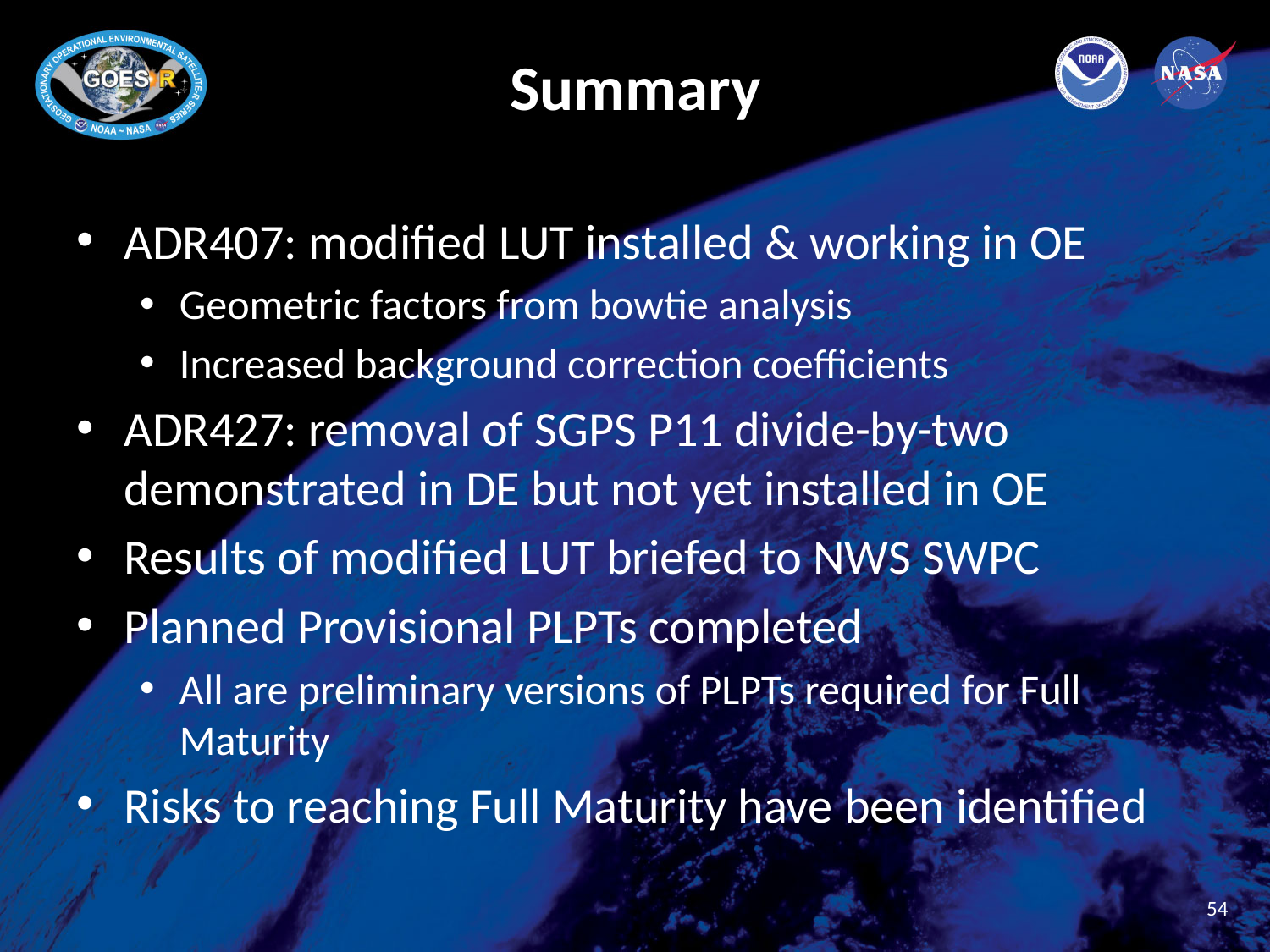

# Summary
ADR407: modified LUT installed & working in OE
Geometric factors from bowtie analysis
Increased background correction coefficients
ADR427: removal of SGPS P11 divide-by-two demonstrated in DE but not yet installed in OE
Results of modified LUT briefed to NWS SWPC
Planned Provisional PLPTs completed
All are preliminary versions of PLPTs required for Full Maturity
Risks to reaching Full Maturity have been identified

54